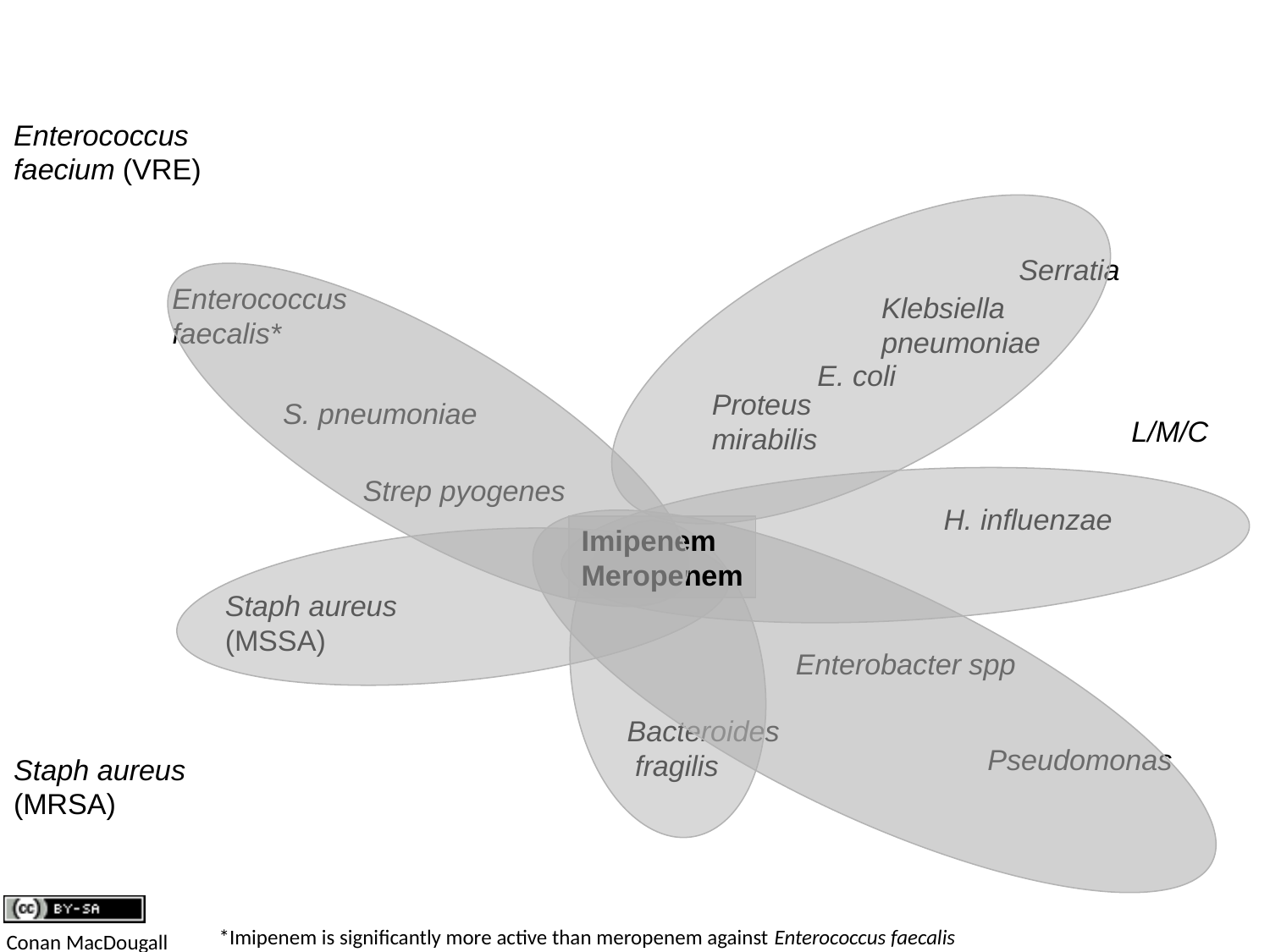

Enterococcus
faecium (VRE)

Serratia
Enterococcus
faecalis*
Klebsiella
pneumoniae

E. coli
Proteus
mirabilis
S. pneumoniae
L/M/C
Strep pyogenes

H. influenzae
Imipenem
Meropenem

Staph aureus
(MSSA)

Enterobacter spp
Bacteroides
 fragilis
Pseudomonas
Staph aureus
(MRSA)
*Imipenem is significantly more active than meropenem against Enterococcus faecalis